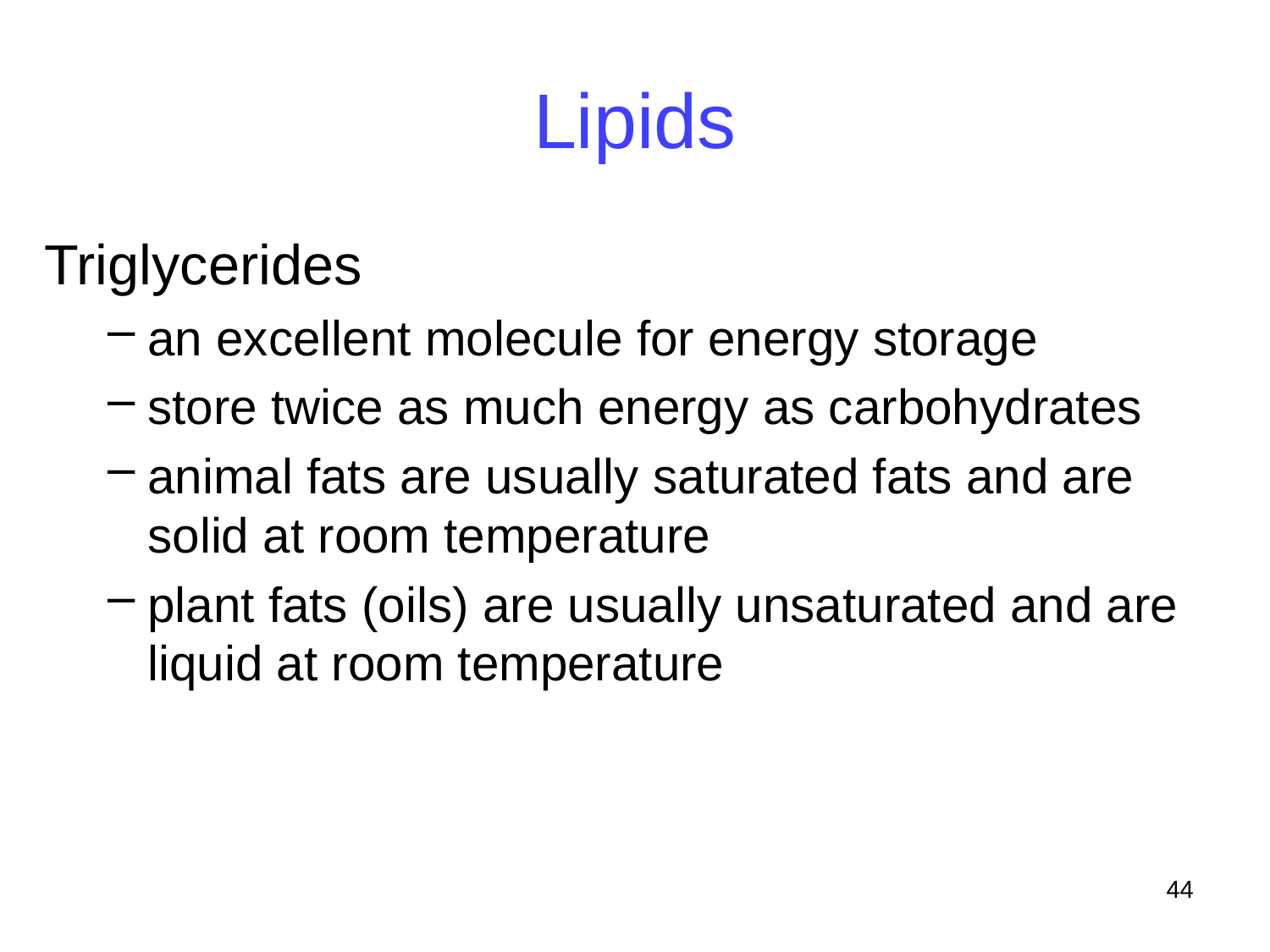

# Lipids
Triglycerides
an excellent molecule for energy storage
store twice as much energy as carbohydrates
animal fats are usually saturated fats and are solid at room temperature
plant fats (oils) are usually unsaturated and are liquid at room temperature
44